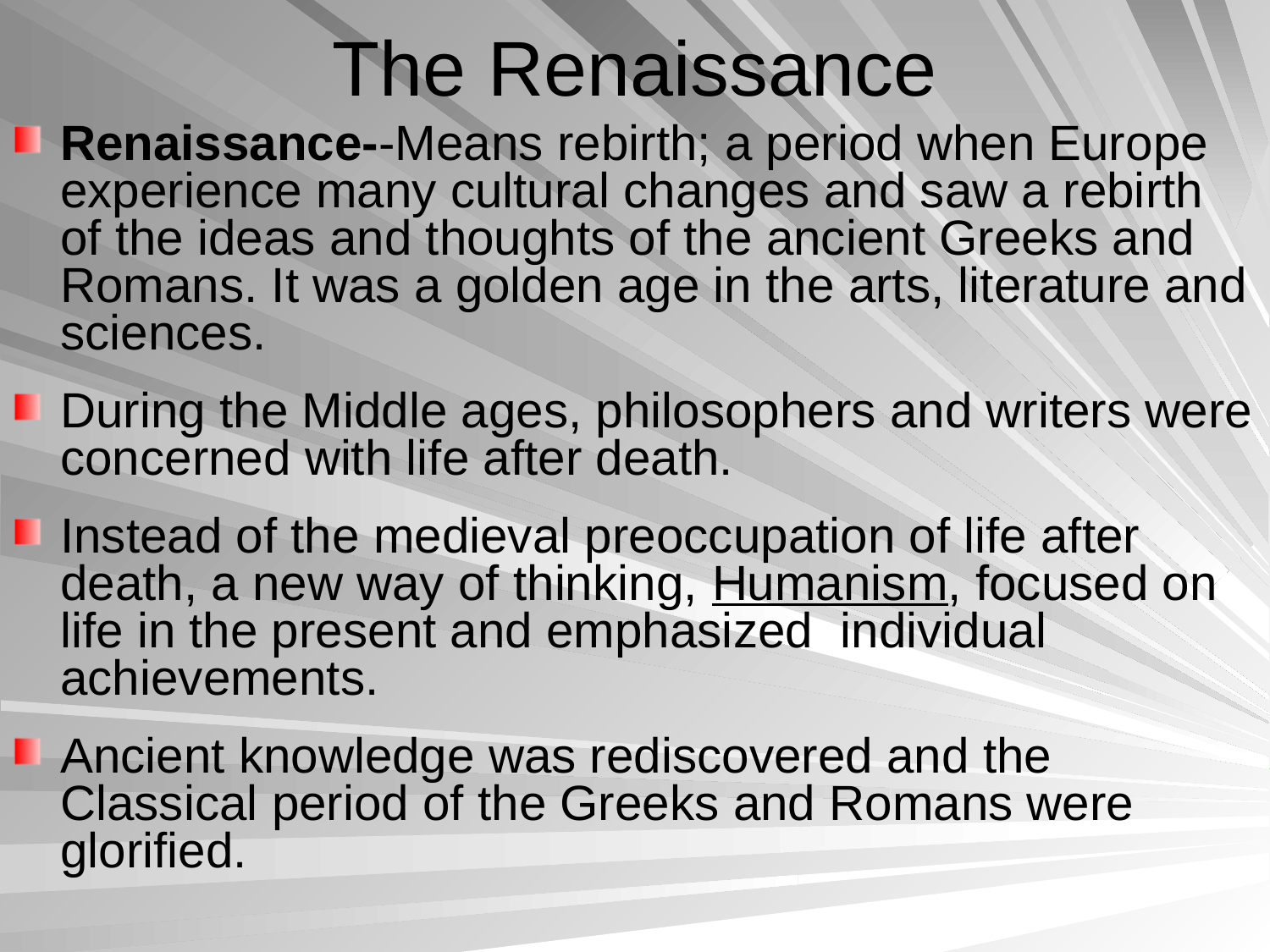

The Renaissance
Renaissance--Means rebirth; a period when Europe experience many cultural changes and saw a rebirth of the ideas and thoughts of the ancient Greeks and Romans. It was a golden age in the arts, literature and sciences.

During the Middle ages, philosophers and writers were concerned with life after death.

Instead of the medieval preoccupation of life after death, a new way of thinking, Humanism, focused on life in the present and emphasized  individual achievements.

Ancient knowledge was rediscovered and the Classical period of the Greeks and Romans were glorified.